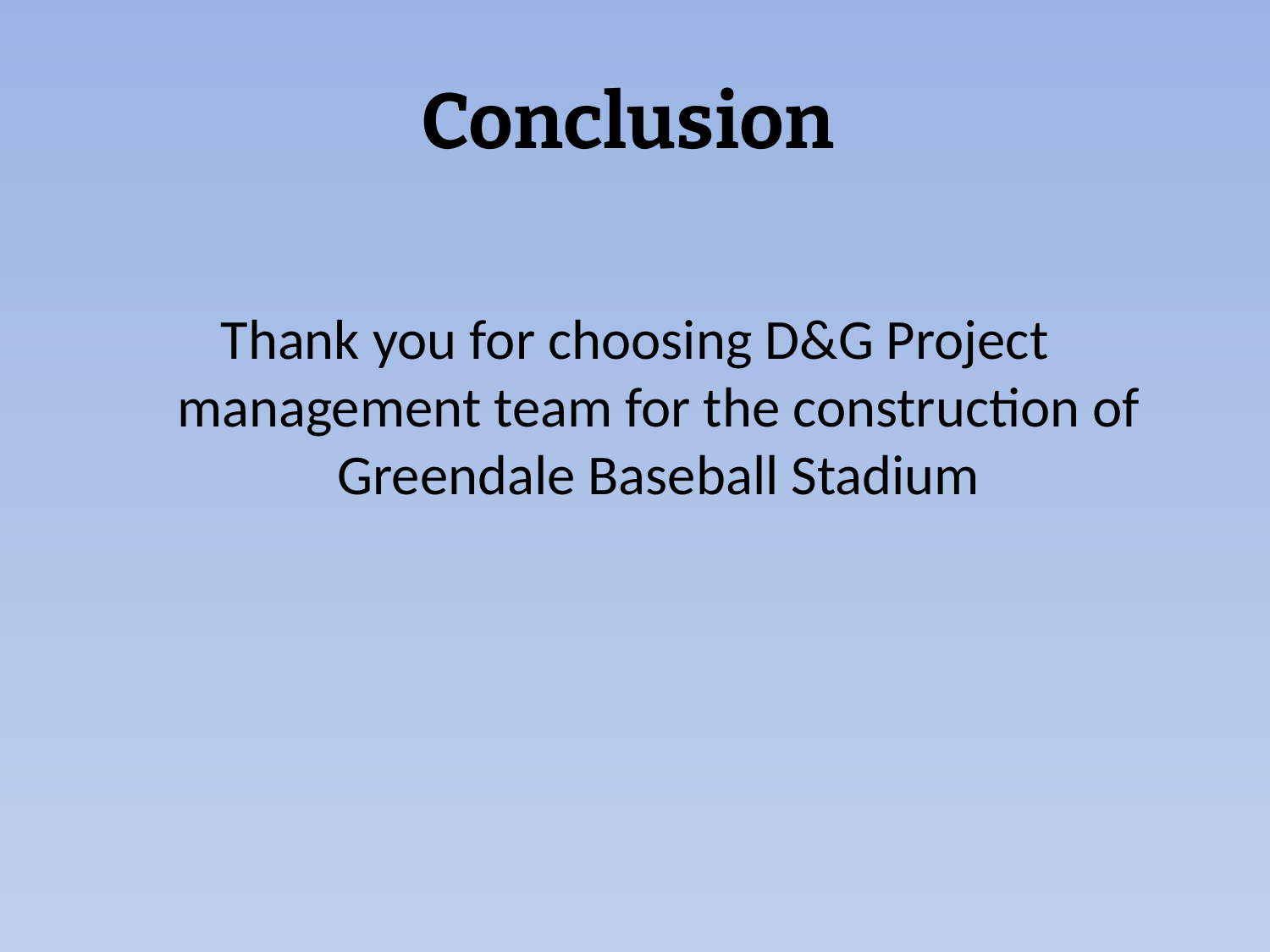

# Conclusion
Thank you for choosing D&G Project management team for the construction of Greendale Baseball Stadium